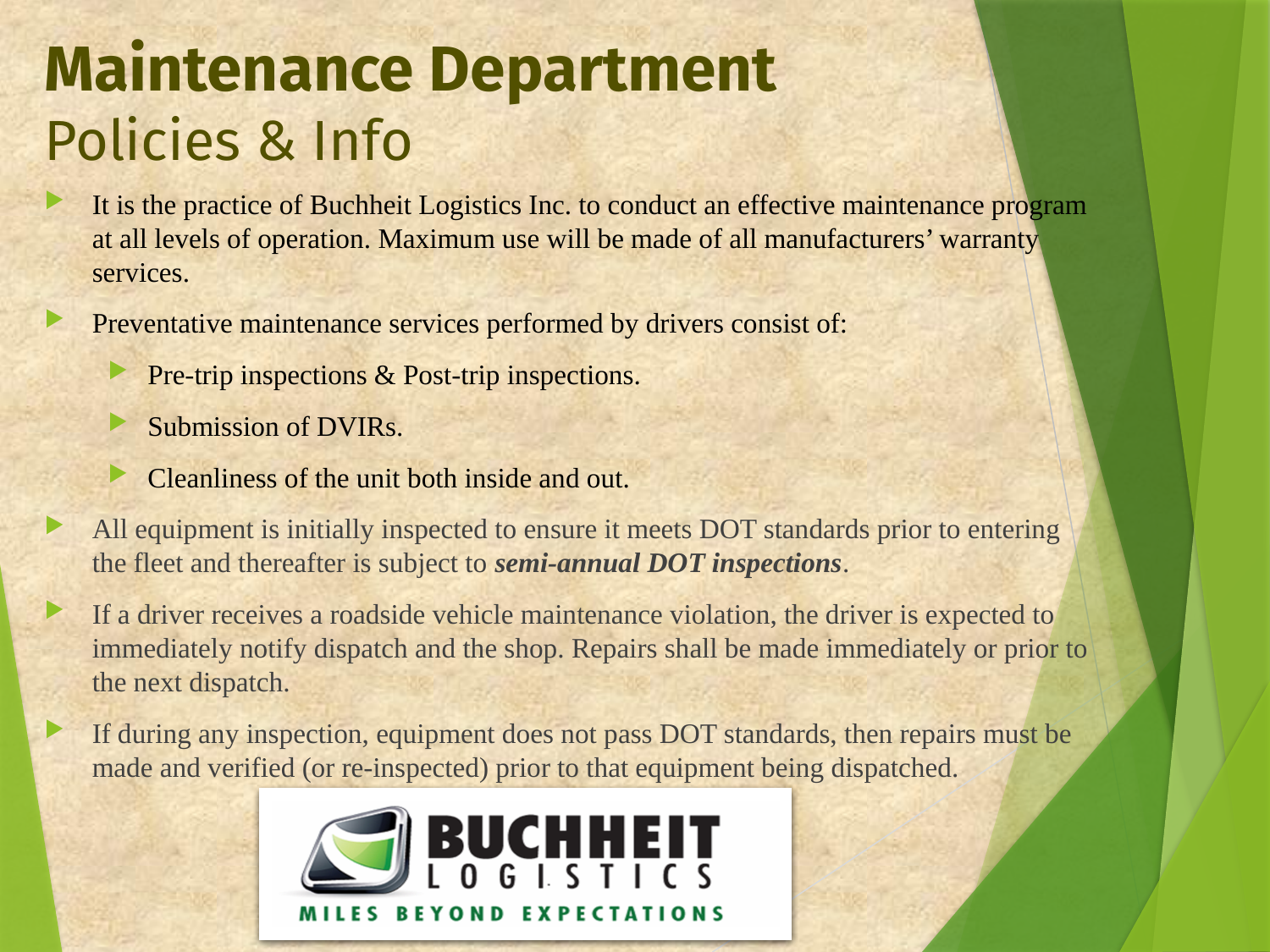

# Maintenance Department Policies & Info
It is the practice of Buchheit Logistics Inc. to conduct an effective maintenance program at all levels of operation. Maximum use will be made of all manufacturers’ warranty services.
Preventative maintenance services performed by drivers consist of:
Pre-trip inspections & Post-trip inspections.
Submission of DVIRs.
Cleanliness of the unit both inside and out.
All equipment is initially inspected to ensure it meets DOT standards prior to entering the fleet and thereafter is subject to semi-annual DOT inspections.
If a driver receives a roadside vehicle maintenance violation, the driver is expected to immediately notify dispatch and the shop. Repairs shall be made immediately or prior to the next dispatch.
If during any inspection, equipment does not pass DOT standards, then repairs must be made and verified (or re-inspected) prior to that equipment being dispatched.